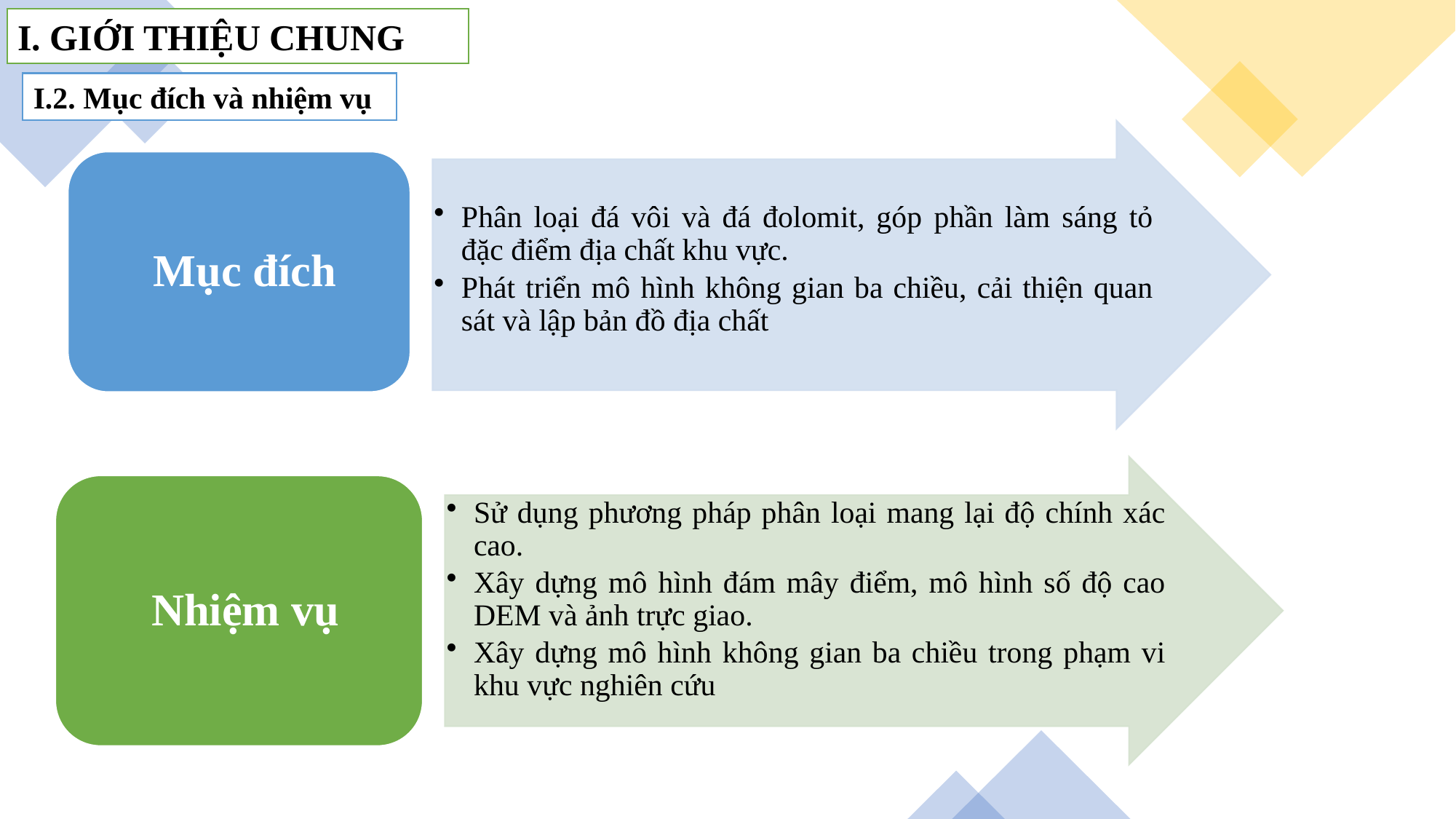

I. GIỚI THIỆU CHUNG

I.2. Mục đích và nhiệm vụ

Phân loại đá vôi và đá đolomit, góp phần làm sáng tỏ đặc điểm địa chất khu vực.
Phát triển mô hình không gian ba chiều, cải thiện quan sát và lập bản đồ địa chất
Mục đích
Sử dụng phương pháp phân loại mang lại độ chính xác cao.
Xây dựng mô hình đám mây điểm, mô hình số độ cao DEM và ảnh trực giao.
Xây dựng mô hình không gian ba chiều trong phạm vi khu vực nghiên cứu
Nhiệm vụ

4